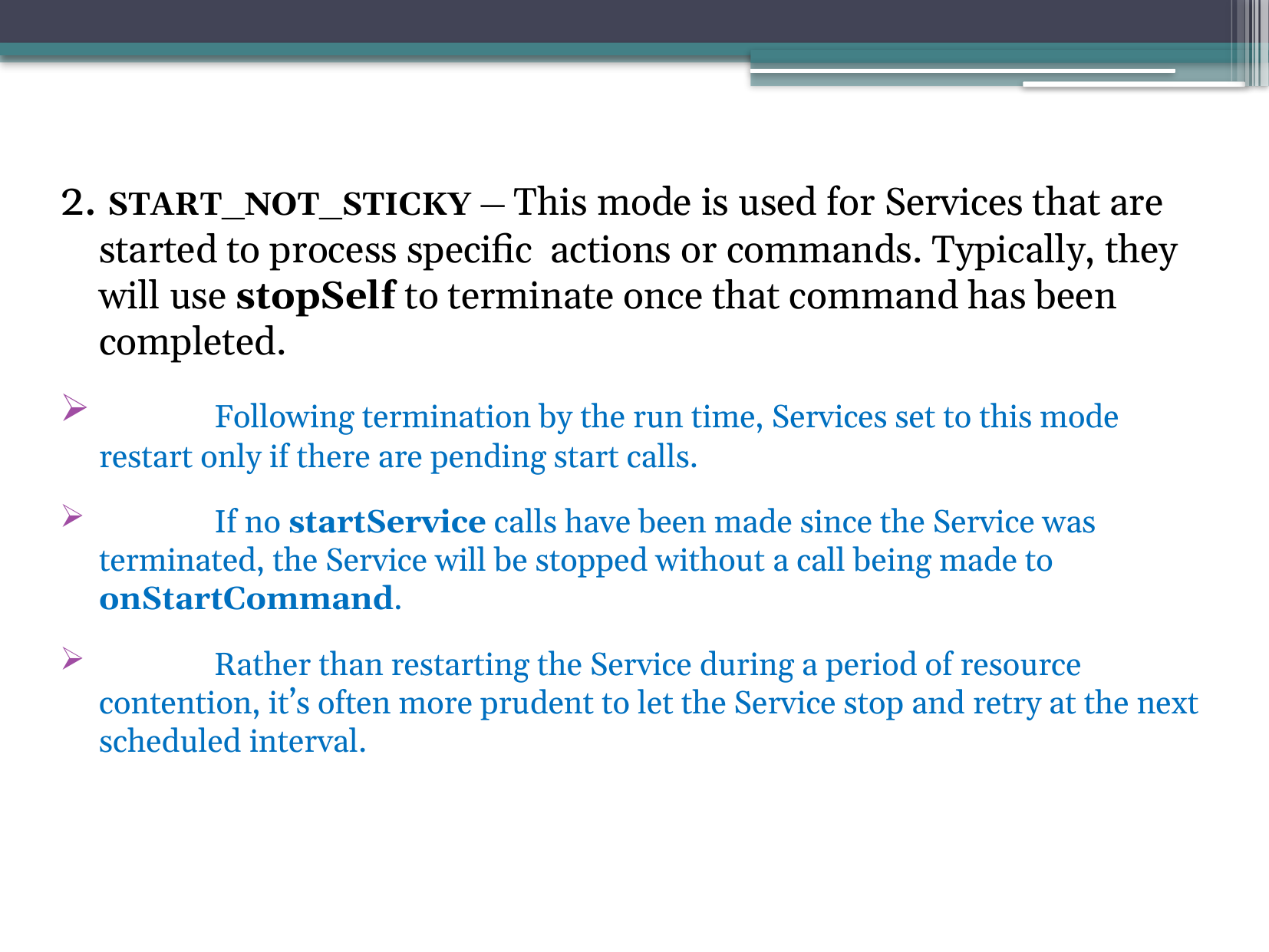

2. START_NOT_STICKY — This mode is used for Services that are started to process specific  actions or commands. Typically, they will use stopSelf to terminate once that command has been completed.
	Following termination by the run time, Services set to this mode restart only if there are pending start calls.
	If no startService calls have been made since the Service was terminated, the Service will be stopped without a call being made to onStartCommand.
	Rather than restarting the Service during a period of resource contention, it’s often more prudent to let the Service stop and retry at the next scheduled interval.